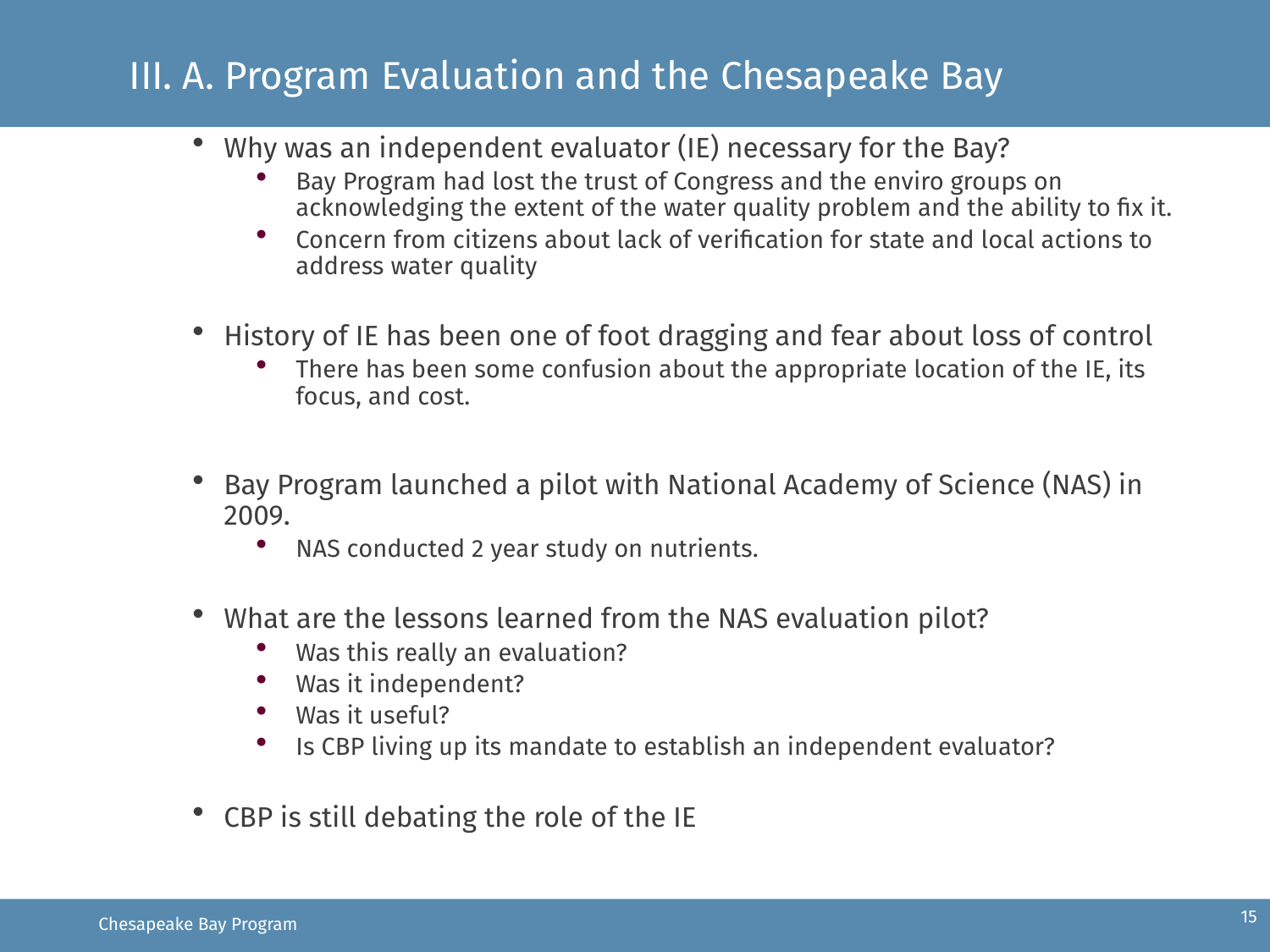

# III. A. Program Evaluation and the Chesapeake Bay
Why was an independent evaluator (IE) necessary for the Bay?
Bay Program had lost the trust of Congress and the enviro groups on acknowledging the extent of the water quality problem and the ability to fix it.
Concern from citizens about lack of verification for state and local actions to address water quality

History of IE has been one of foot dragging and fear about loss of control
There has been some confusion about the appropriate location of the IE, its focus, and cost.

Bay Program launched a pilot with National Academy of Science (NAS) in 2009.
NAS conducted 2 year study on nutrients.

What are the lessons learned from the NAS evaluation pilot?
Was this really an evaluation?
Was it independent?
Was it useful?
Is CBP living up its mandate to establish an independent evaluator?

CBP is still debating the role of the IE
15